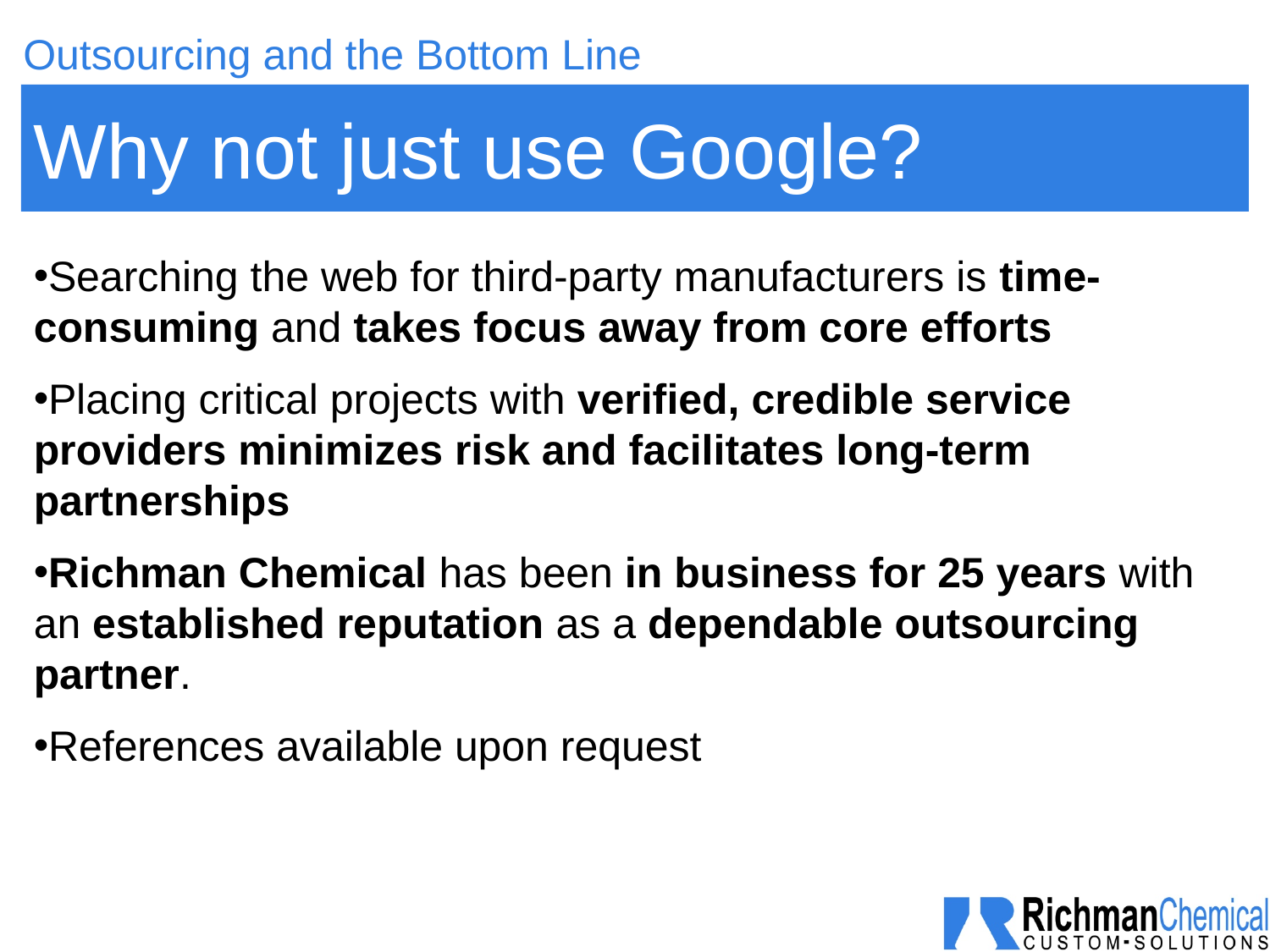

Outsourcing and the Bottom Line
# Why not just use Google?
Searching the web for third-party manufacturers is time-consuming and takes focus away from core efforts
Placing critical projects with verified, credible service providers minimizes risk and facilitates long-term partnerships
Richman Chemical has been in business for 25 years with an established reputation as a dependable outsourcing partner.
References available upon request